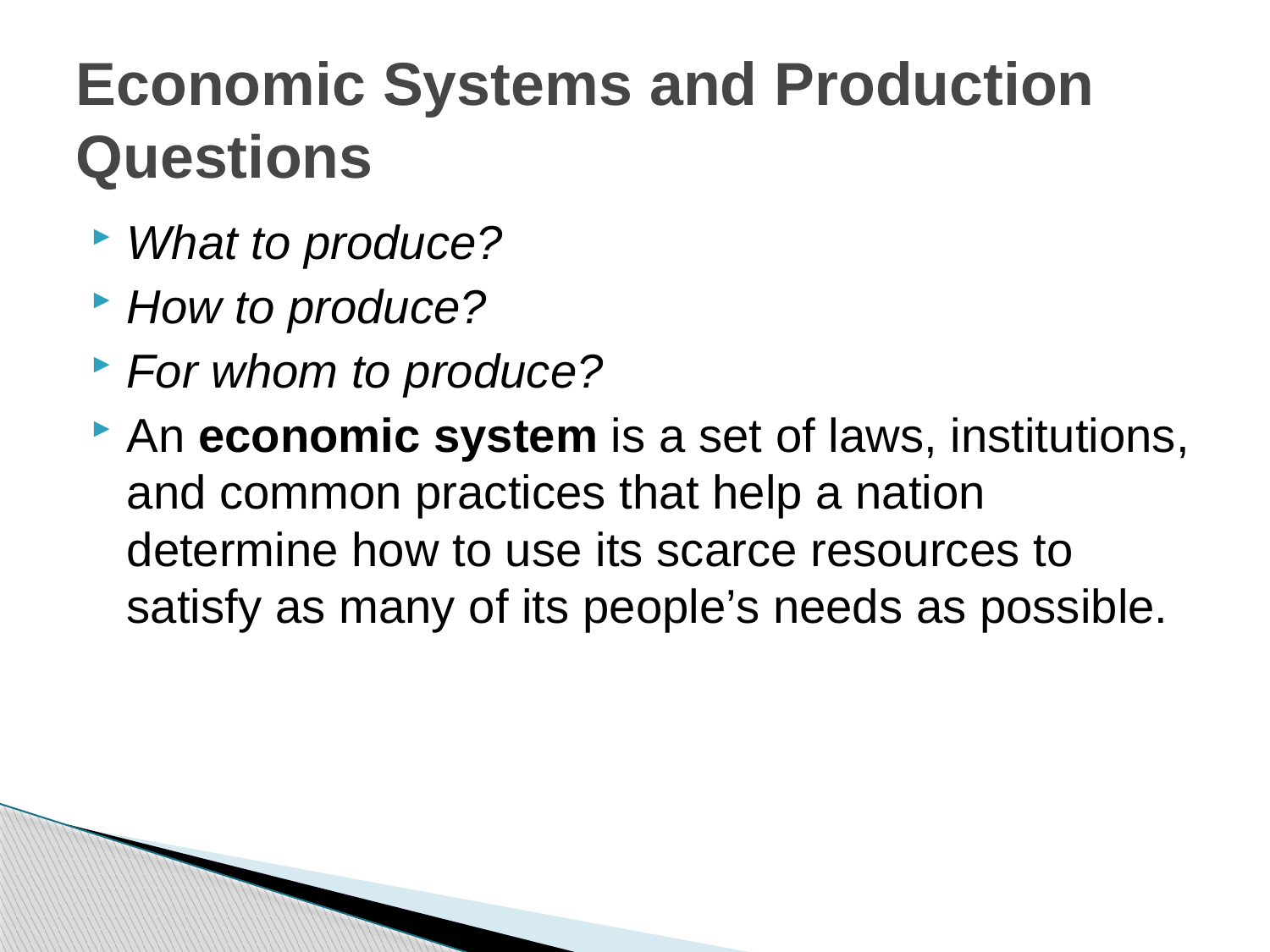

# Economic Systems and Production Questions
What to produce?
How to produce?
For whom to produce?
An economic system is a set of laws, institutions, and common practices that help a nation determine how to use its scarce resources to satisfy as many of its people’s needs as possible.